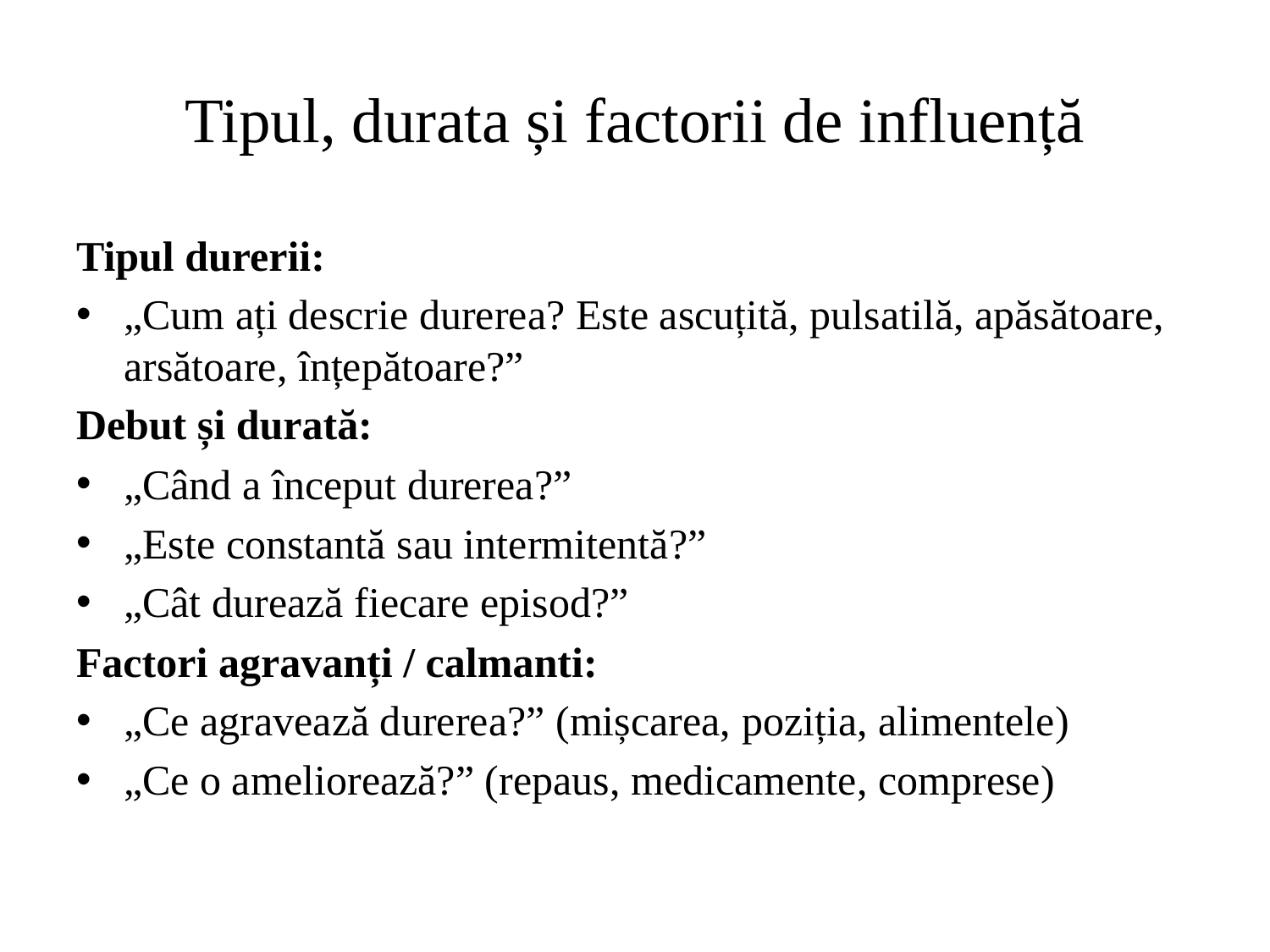

# Tipul, durata și factorii de influență
Tipul durerii:
„Cum ați descrie durerea? Este ascuțită, pulsatilă, apăsătoare, arsătoare, înțepătoare?”
Debut și durată:
„Când a început durerea?”
„Este constantă sau intermitentă?”
„Cât durează fiecare episod?”
Factori agravanți / calmanti:
„Ce agravează durerea?” (mișcarea, poziția, alimentele)
„Ce o ameliorează?” (repaus, medicamente, comprese)